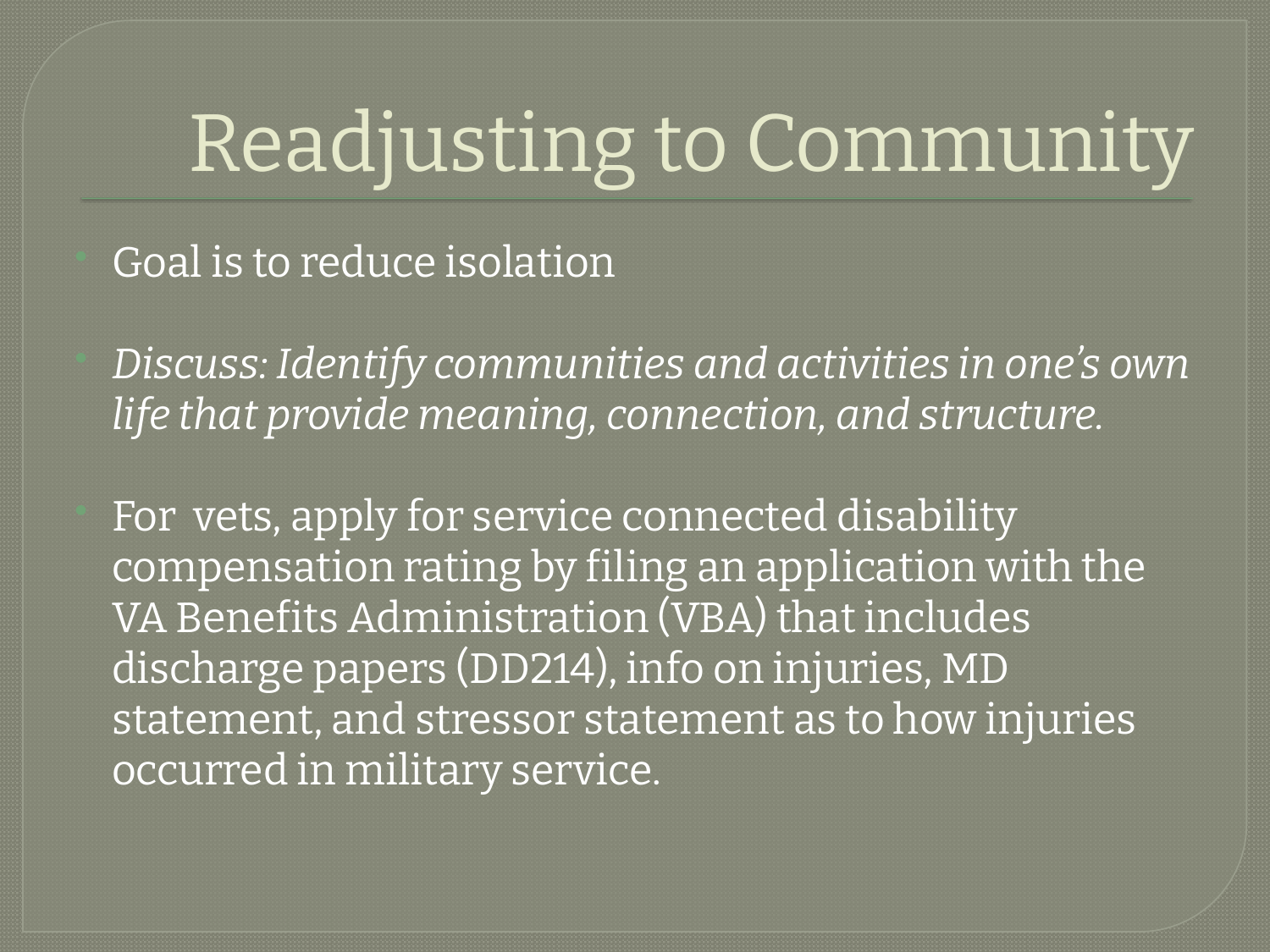

# Readjusting to Community
Goal is to reduce isolation

Discuss: Identify communities and activities in one’s own life that provide meaning, connection, and structure.

For  vets, apply for service connected disability compensation rating by filing an application with the VA Benefits Administration (VBA) that includes discharge papers (DD214), info on injuries, MD statement, and stressor statement as to how injuries occurred in military service.